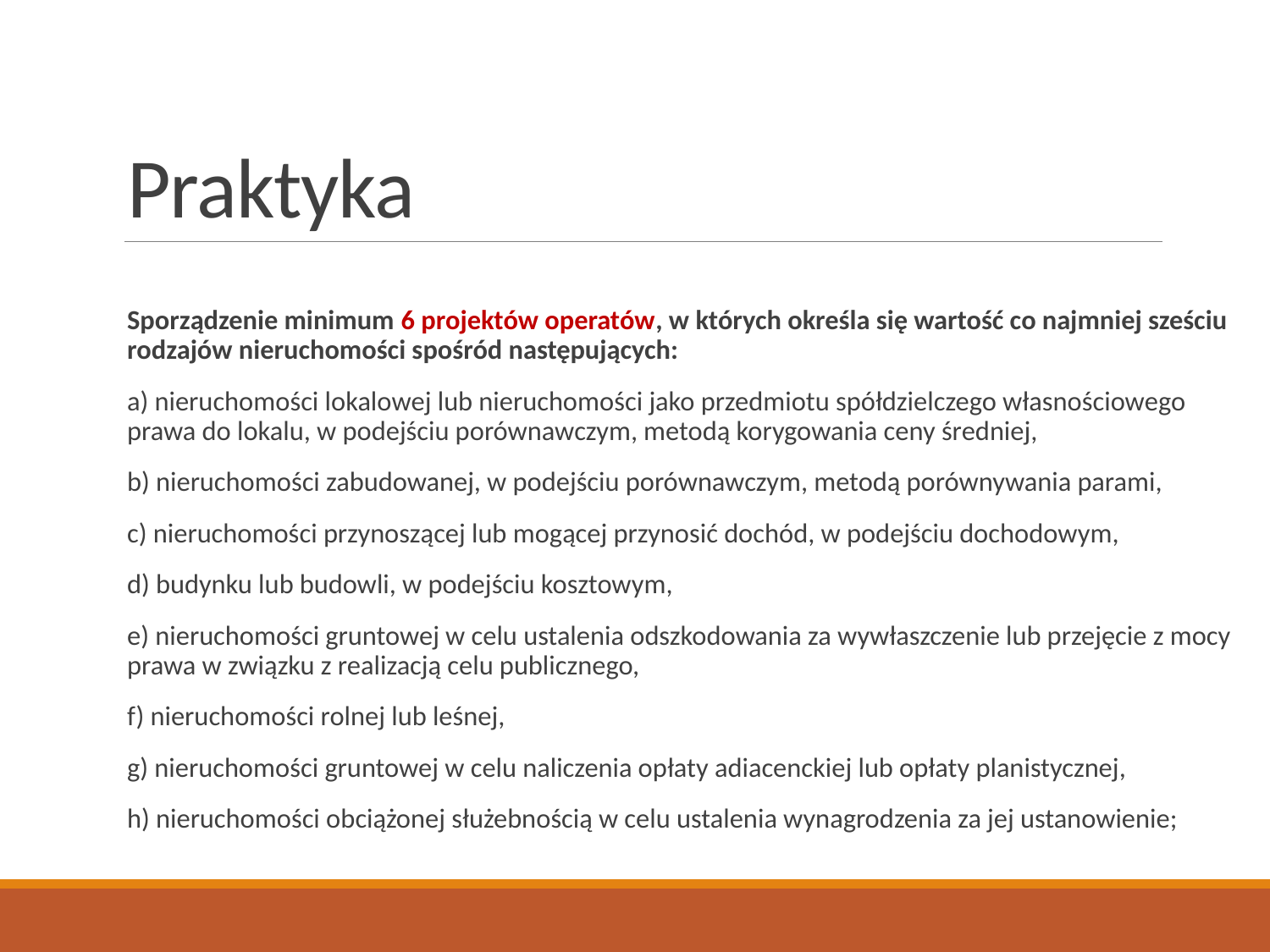

# Praktyka
Sporządzenie minimum 6 projektów operatów, w których określa się wartość co najmniej sześciu rodzajów nieruchomości spośród następujących:
a) nieruchomości lokalowej lub nieruchomości jako przedmiotu spółdzielczego własnościowego prawa do lokalu, w podejściu porównawczym, metodą korygowania ceny średniej,
b) nieruchomości zabudowanej, w podejściu porównawczym, metodą porównywania parami,
c) nieruchomości przynoszącej lub mogącej przynosić dochód, w podejściu dochodowym,
d) budynku lub budowli, w podejściu kosztowym,
e) nieruchomości gruntowej w celu ustalenia odszkodowania za wywłaszczenie lub przejęcie z mocy prawa w związku z realizacją celu publicznego,
f) nieruchomości rolnej lub leśnej,
g) nieruchomości gruntowej w celu naliczenia opłaty adiacenckiej lub opłaty planistycznej,
h) nieruchomości obciążonej służebnością w celu ustalenia wynagrodzenia za jej ustanowienie;